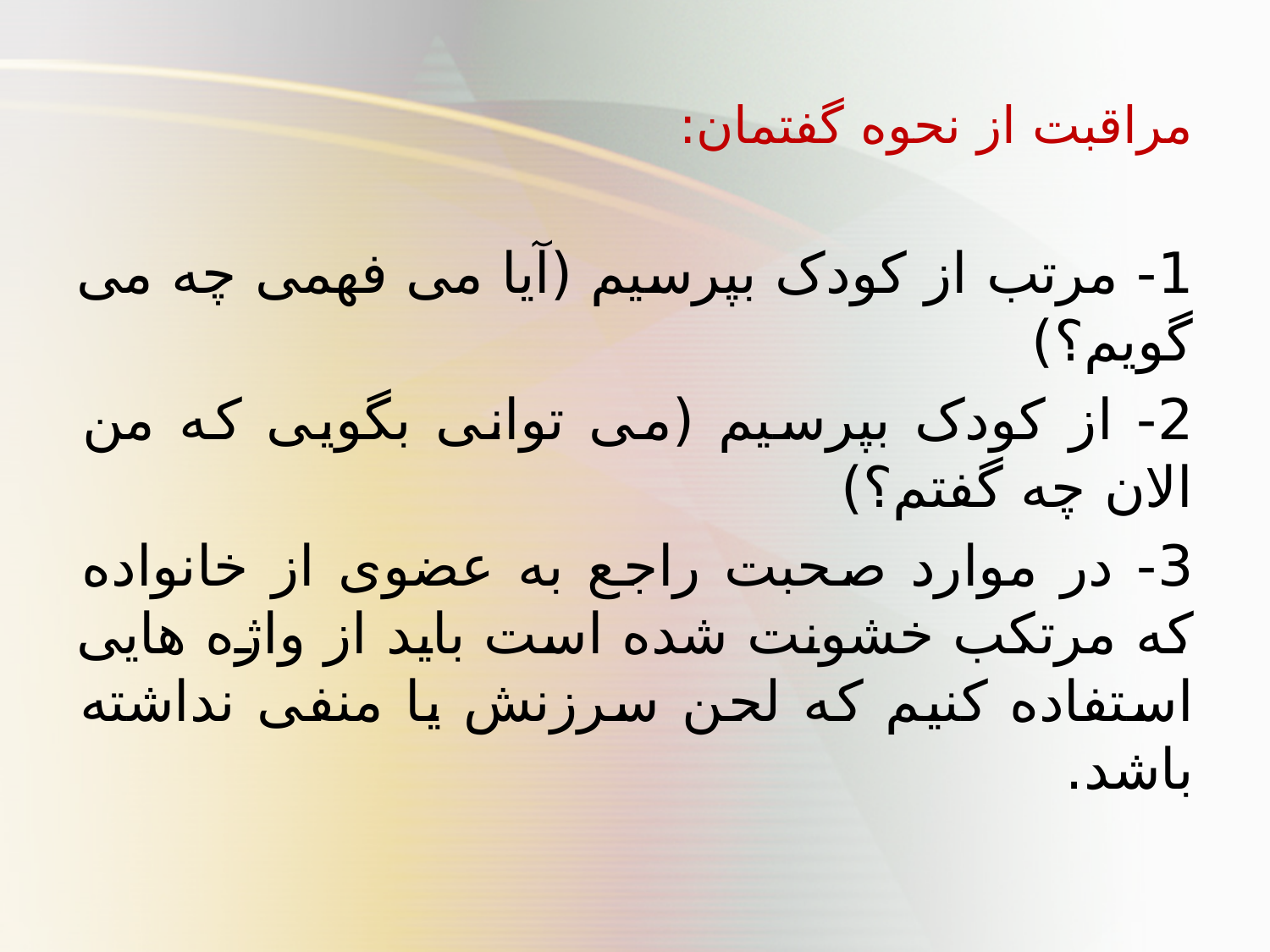

مراقبت از نحوه گفتمان:

1- مرتب از کودک بپرسیم (آیا می فهمی چه می گویم؟)
2- از کودک بپرسیم (می توانی بگویی که من الان چه گفتم؟)
3- در موارد صحبت راجع به عضوی از خانواده که مرتکب خشونت شده است باید از واژه هایی استفاده کنیم که لحن سرزنش یا منفی نداشته باشد.